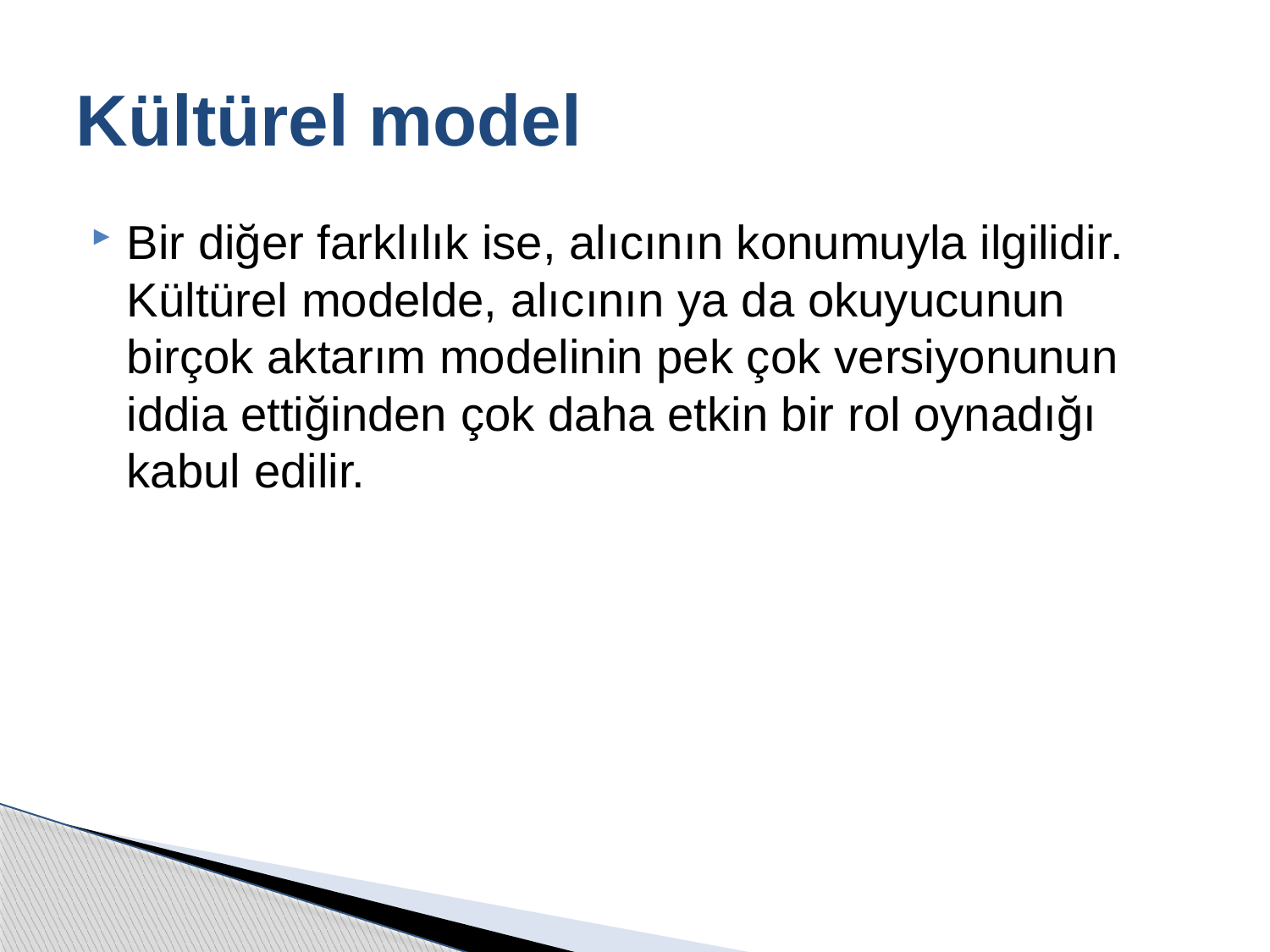

# Kültürel model
Bir diğer farklılık ise, alıcının konumuyla ilgilidir. Kültürel modelde, alıcının ya da okuyucunun birçok aktarım modelinin pek çok versiyonunun iddia ettiğinden çok daha etkin bir rol oynadığı kabul edilir.